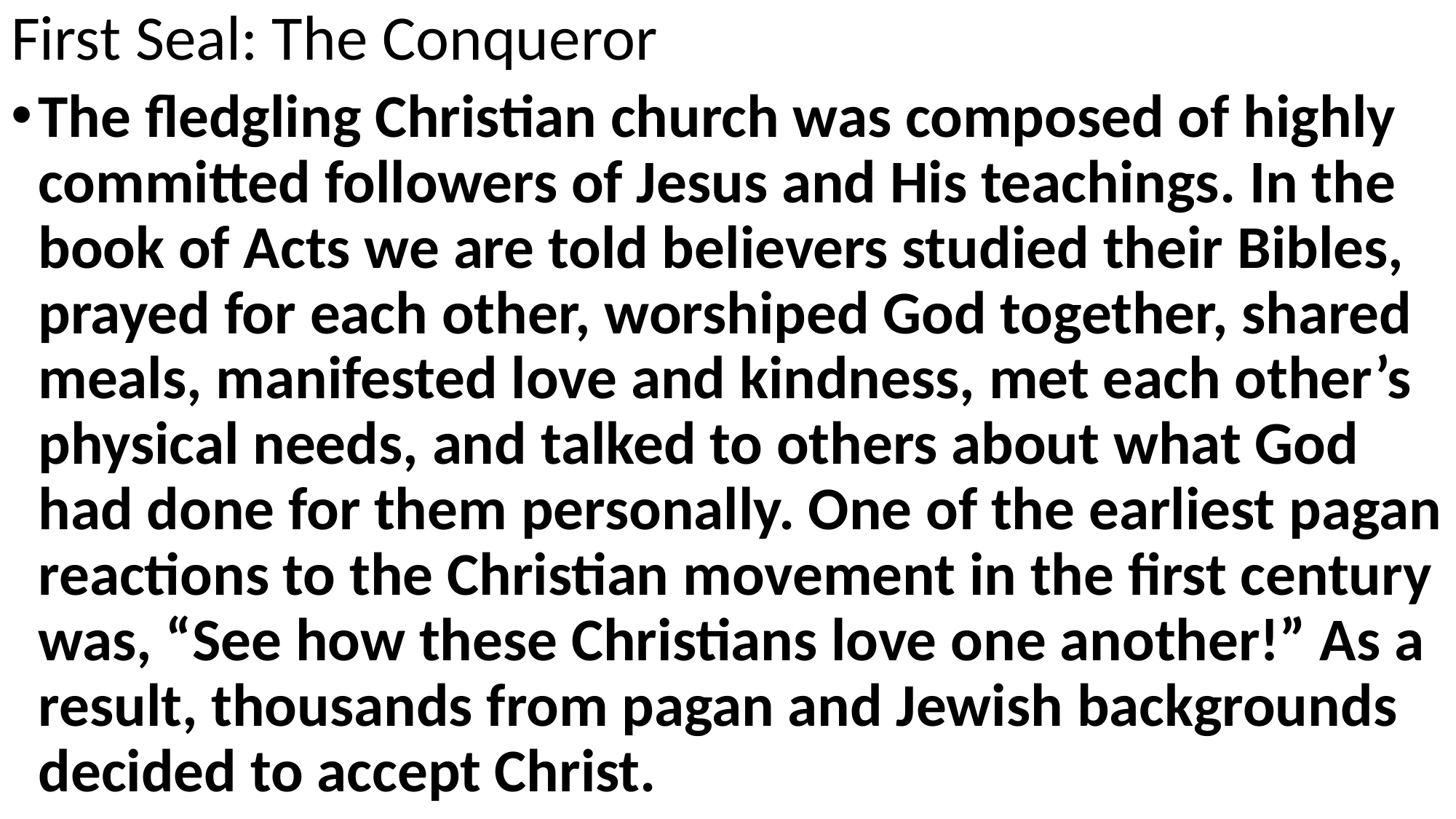

# First Seal: The Conqueror
The fledgling Christian church was composed of highly committed followers of Jesus and His teachings. In the book of Acts we are told believers studied their Bibles, prayed for each other, worshiped God together, shared meals, manifested love and kindness, met each other’s physical needs, and talked to others about what God had done for them personally. One of the earliest pagan reactions to the Christian movement in the first century was, “See how these Christians love one another!” As a result, thousands from pagan and Jewish backgrounds decided to accept Christ.